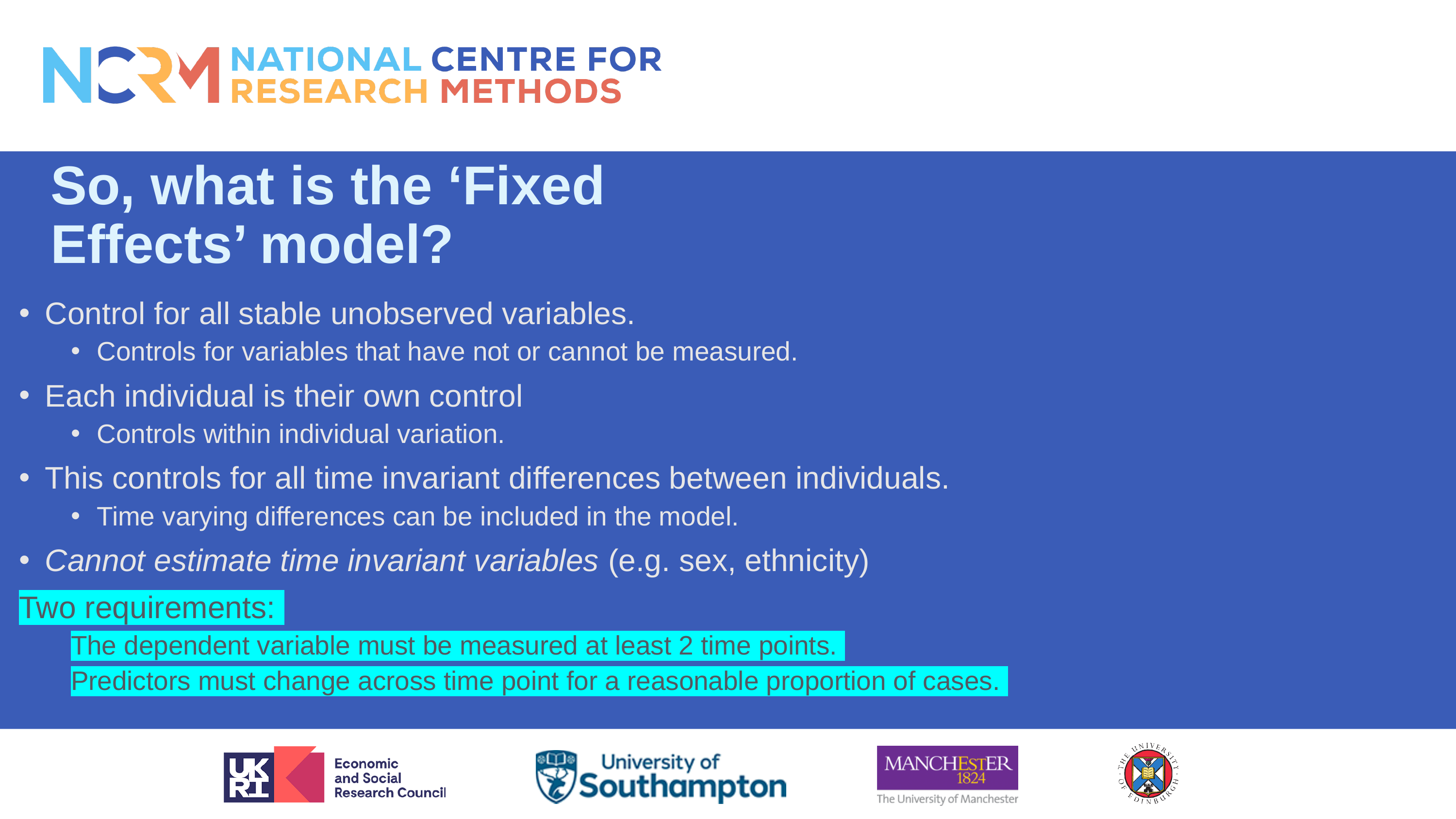

So, what is the ‘Fixed Effects’ model?
Control for all stable unobserved variables.
Controls for variables that have not or cannot be measured.
Each individual is their own control
Controls within individual variation.
This controls for all time invariant differences between individuals.
Time varying differences can be included in the model.
Cannot estimate time invariant variables (e.g. sex, ethnicity)
Two requirements:
The dependent variable must be measured at least 2 time points.
Predictors must change across time point for a reasonable proportion of cases.